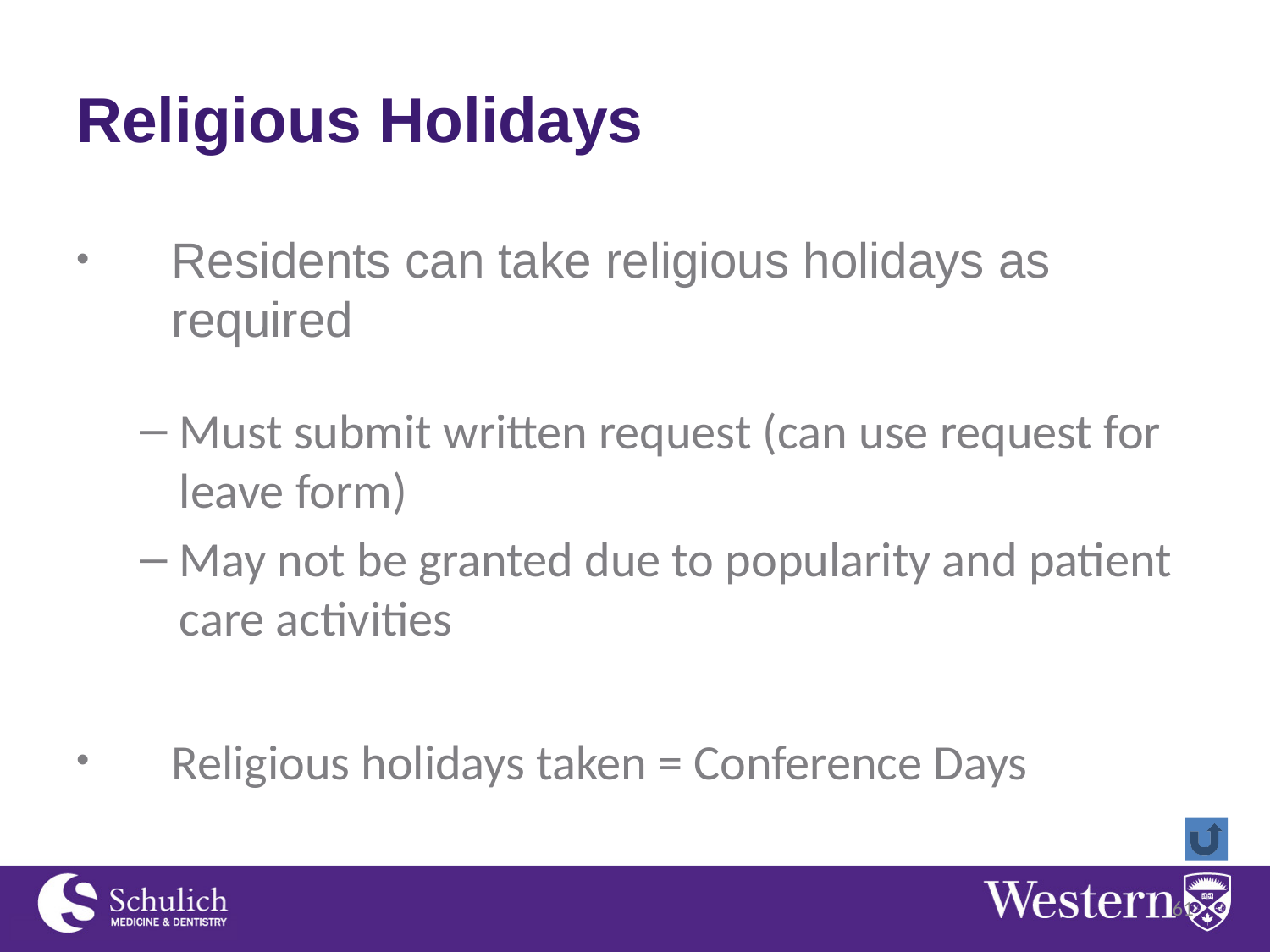

# Religious Holidays
Residents can take religious holidays as required
Must submit written request (can use request for leave form)
May not be granted due to popularity and patient care activities

Religious holidays taken = Conference Days

61